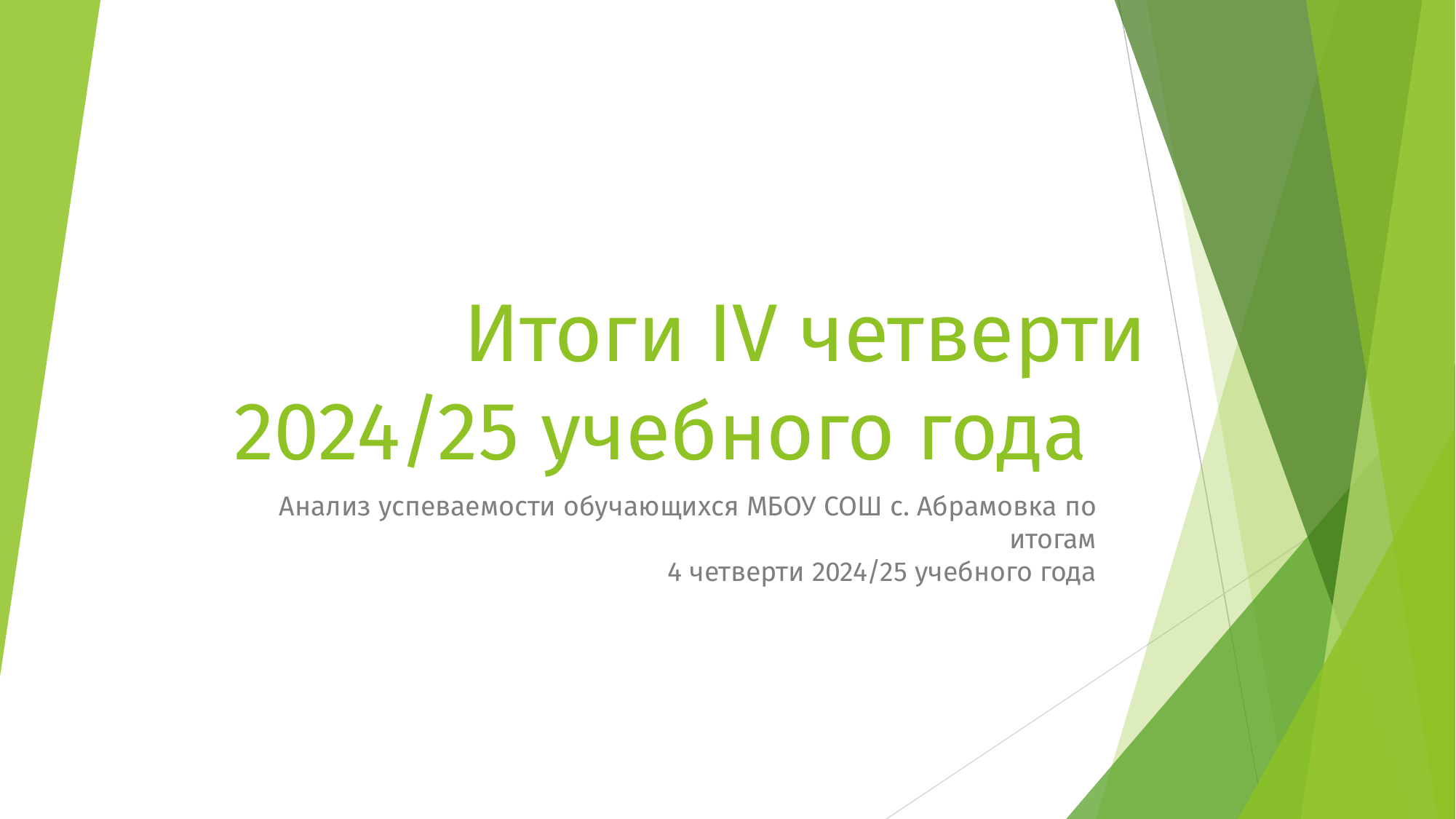

Итоги IV четверти  2024/25 учебного года
Анализ успеваемости обучающихся МБОУ СОШ с. Абрамовка по итогам
4 четверти 2024/25 учебного года